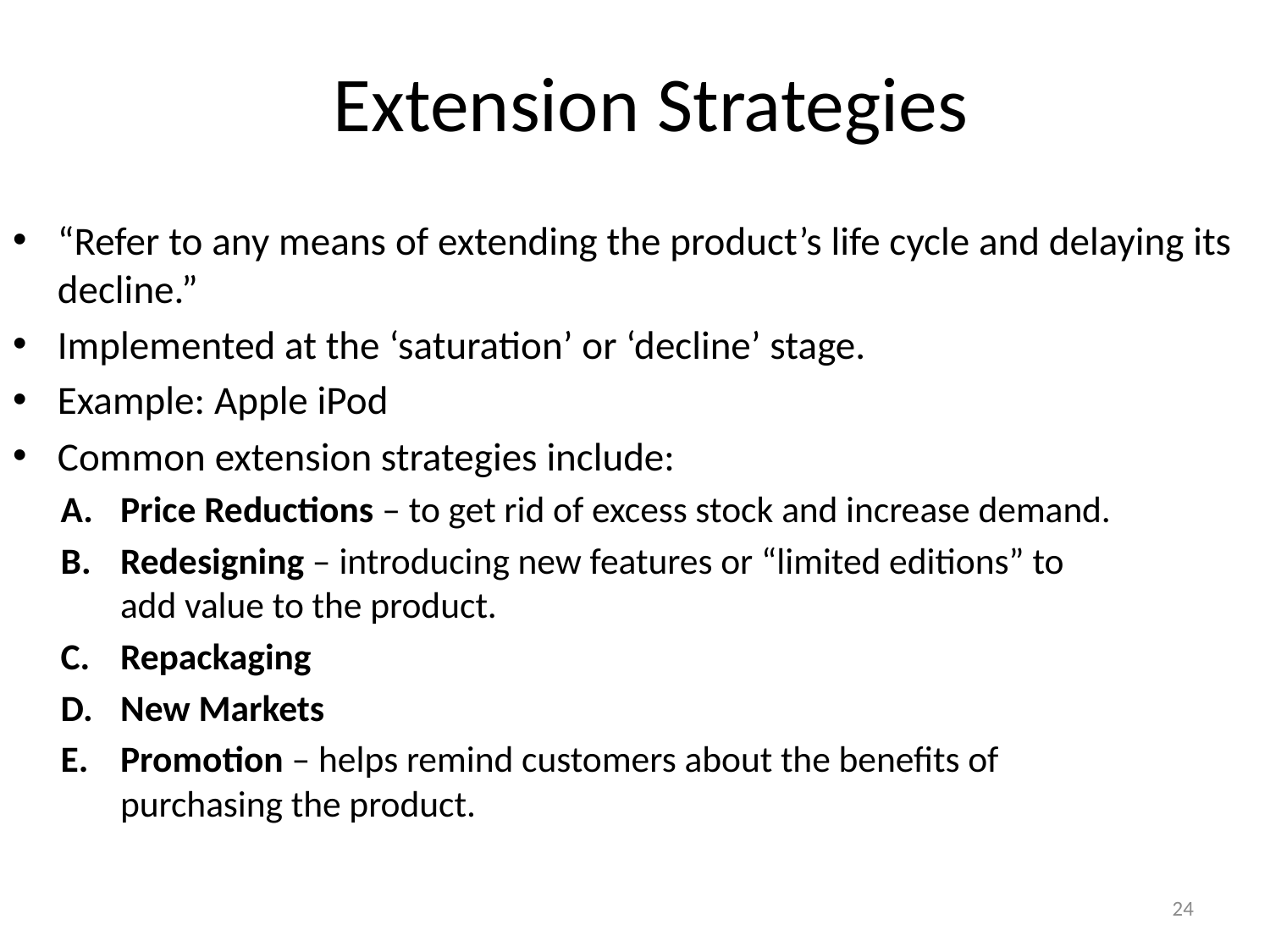

# Extension Strategies
“Refer to any means of extending the product’s life cycle and delaying its decline.”
Implemented at the ‘saturation’ or ‘decline’ stage.
Example: Apple iPod
Common extension strategies include:
Price Reductions – to get rid of excess stock and increase demand.
Redesigning – introducing new features or “limited editions” to
add value to the product.
Repackaging
New Markets
Promotion – helps remind customers about the benefits of
purchasing the product.
24